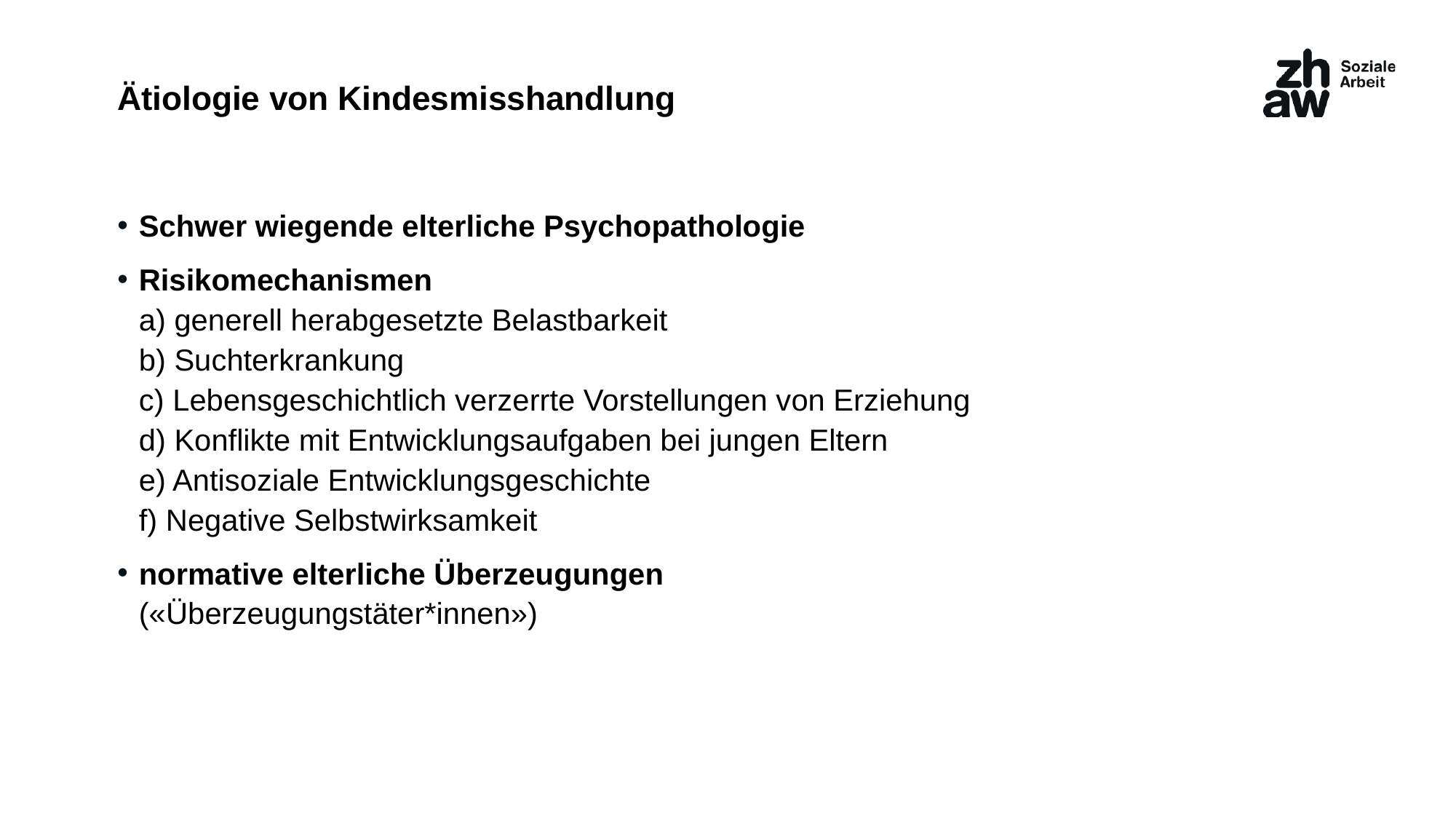

# Ätiologie von Kindesmisshandlung
Schwer wiegende elterliche Psychopathologie
Risikomechanismen
a) generell herabgesetzte Belastbarkeit
b) Suchterkrankung
c) Lebensgeschichtlich verzerrte Vorstellungen von Erziehung
d) Konflikte mit Entwicklungsaufgaben bei jungen Eltern
e) Antisoziale Entwicklungsgeschichte
f) Negative Selbstwirksamkeit
normative elterliche Überzeugungen
(«Überzeugungstäter*innen»)